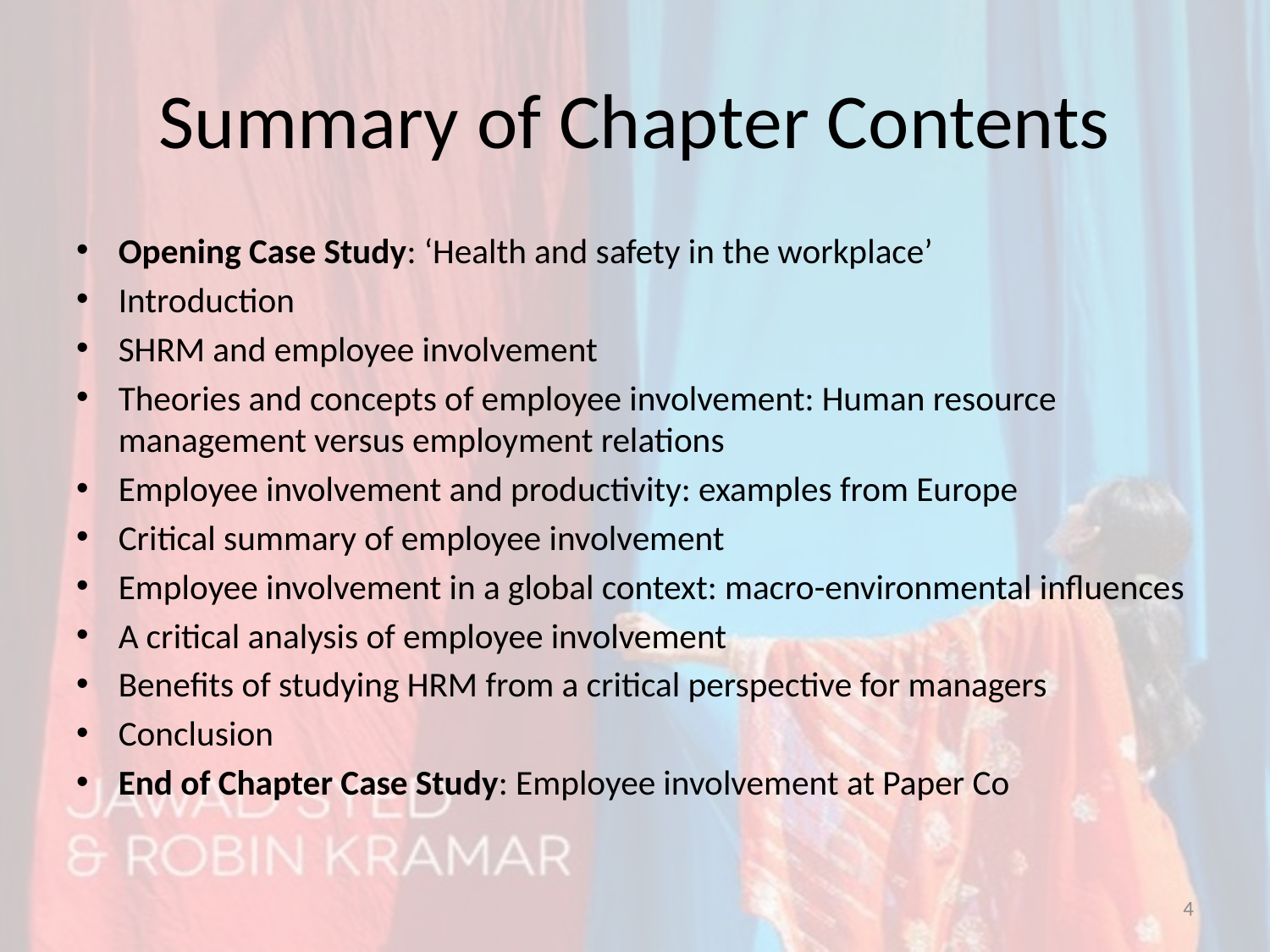

# Summary of Chapter Contents
Opening Case Study: ‘Health and safety in the workplace’
Introduction
SHRM and employee involvement
Theories and concepts of employee involvement: Human resource management versus employment relations
Employee involvement and productivity: examples from Europe
Critical summary of employee involvement
Employee involvement in a global context: macro-environmental influences
A critical analysis of employee involvement
Benefits of studying HRM from a critical perspective for managers
Conclusion
End of Chapter Case Study: Employee involvement at Paper Co
4